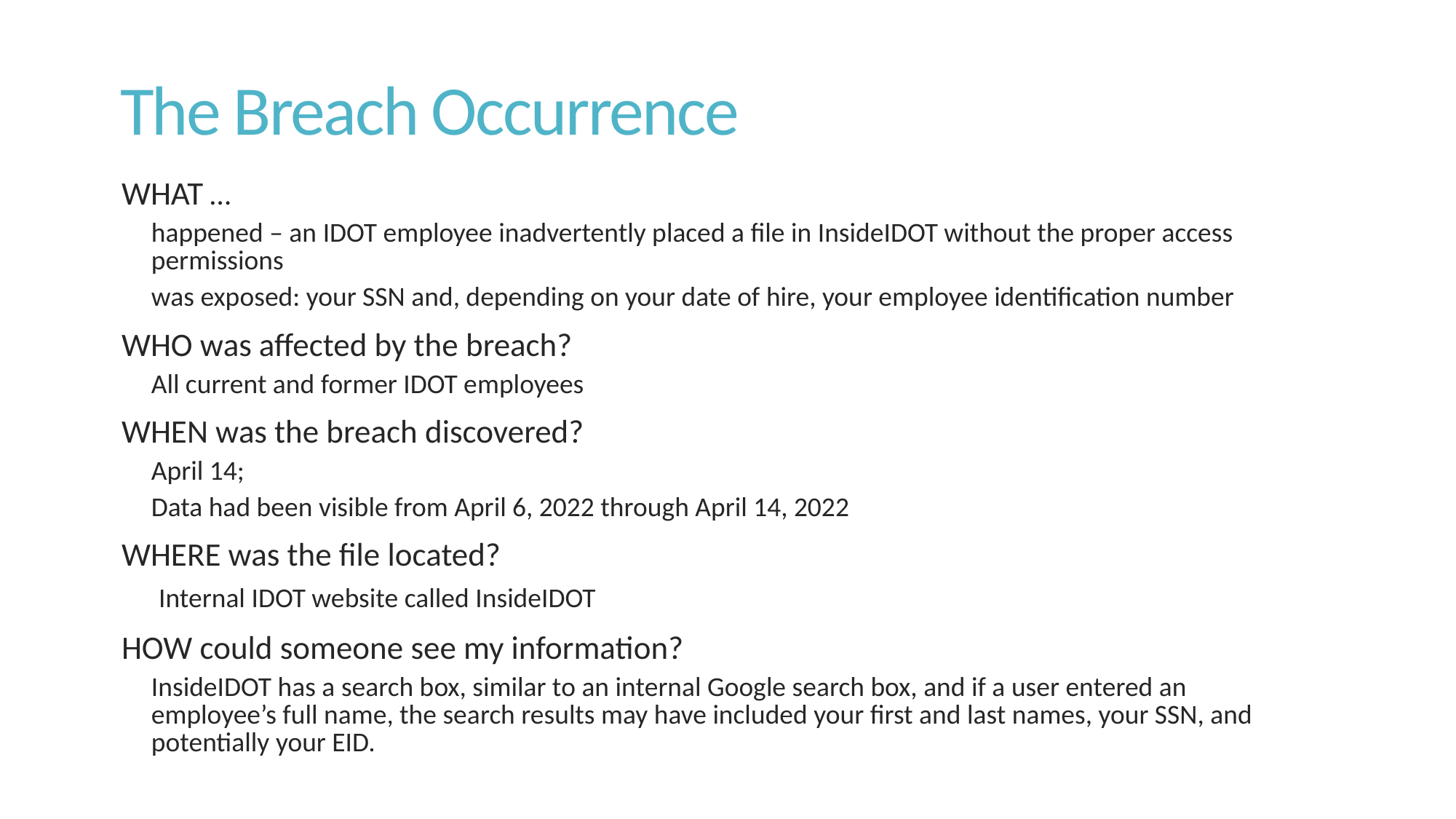

# The Breach Occurrence
WHAT …
happened – an IDOT employee inadvertently placed a file in InsideIDOT without the proper access permissions
was exposed: your SSN and, depending on your date of hire, your employee identification number
WHO was affected by the breach?
All current and former IDOT employees
WHEN was the breach discovered?
April 14;
Data had been visible from April 6, 2022 through April 14, 2022
WHERE was the file located?
 Internal IDOT website called InsideIDOT
HOW could someone see my information?
InsideIDOT has a search box, similar to an internal Google search box, and if a user entered an employee’s full name, the search results may have included your first and last names, your SSN, and potentially your EID.